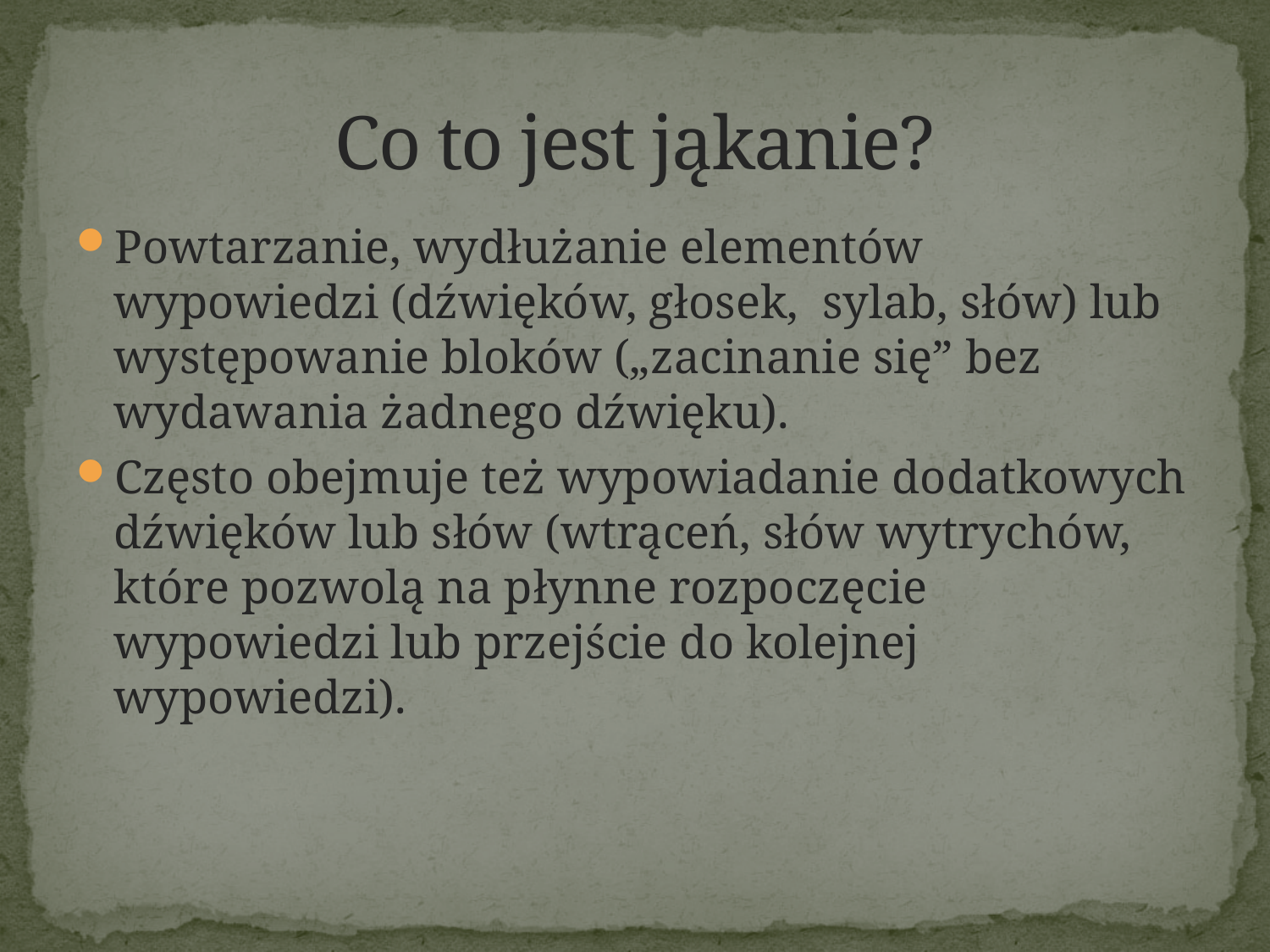

# Co to jest jąkanie?
Powtarzanie, wydłużanie elementów wypowiedzi (dźwięków, głosek,  sylab, słów) lub występowanie bloków („zacinanie się” bez wydawania żadnego dźwięku).
Często obejmuje też wypowiadanie dodatkowych dźwięków lub słów (wtrąceń, słów wytrychów, które pozwolą na płynne rozpoczęcie wypowiedzi lub przejście do kolejnej wypowiedzi).